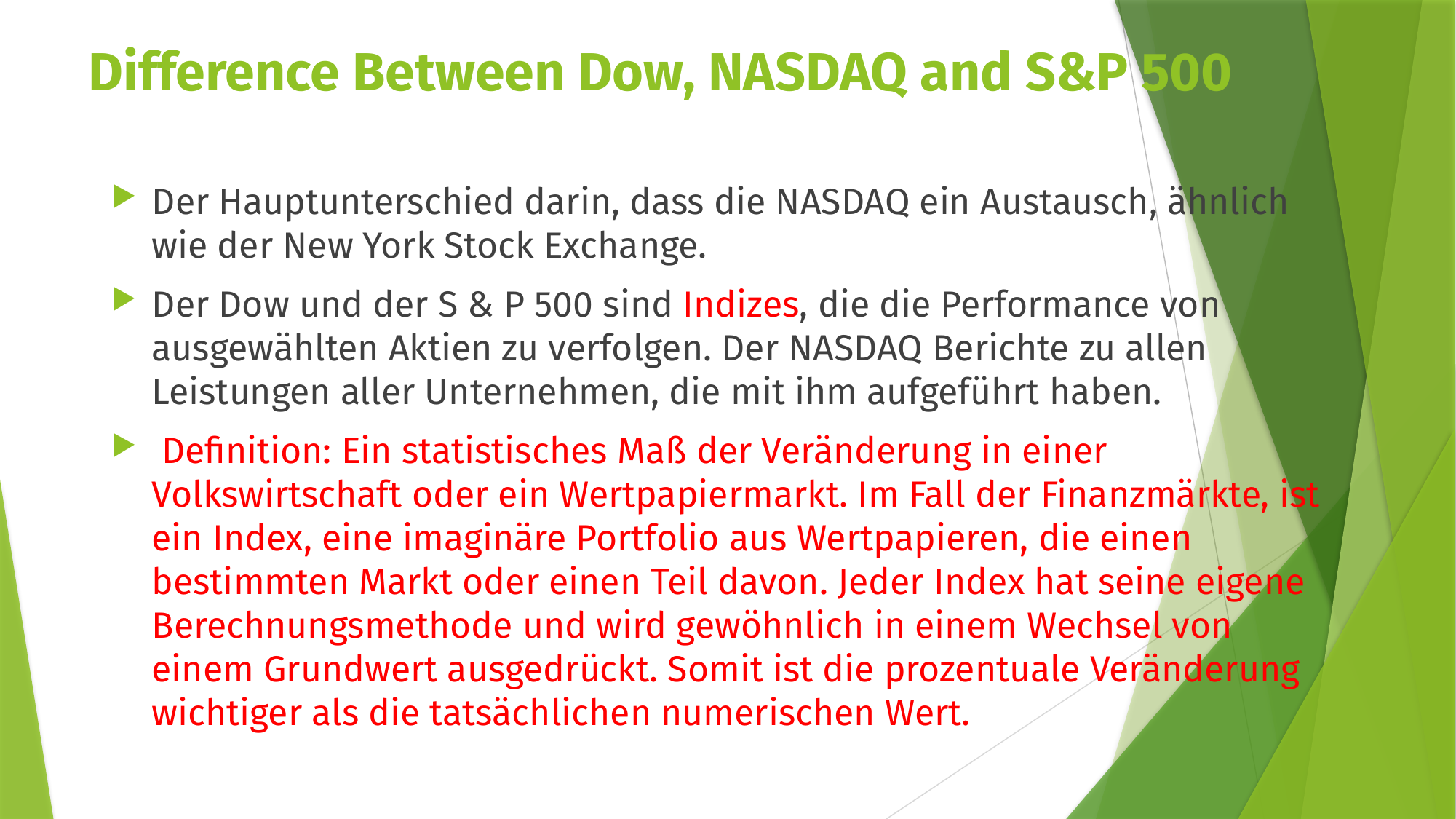

# Difference Between Dow, NASDAQ and S&P 500
Der Hauptunterschied darin, dass die NASDAQ ein Austausch, ähnlich wie der New York Stock Exchange.
Der Dow und der S & P 500 sind Indizes, die die Performance von ausgewählten Aktien zu verfolgen. Der NASDAQ Berichte zu allen Leistungen aller Unternehmen, die mit ihm aufgeführt haben.
 Definition: Ein statistisches Maß der Veränderung in einer Volkswirtschaft oder ein Wertpapiermarkt. Im Fall der Finanzmärkte, ist ein Index, eine imaginäre Portfolio aus Wertpapieren, die einen bestimmten Markt oder einen Teil davon. Jeder Index hat seine eigene Berechnungsmethode und wird gewöhnlich in einem Wechsel von einem Grundwert ausgedrückt. Somit ist die prozentuale Veränderung wichtiger als die tatsächlichen numerischen Wert.